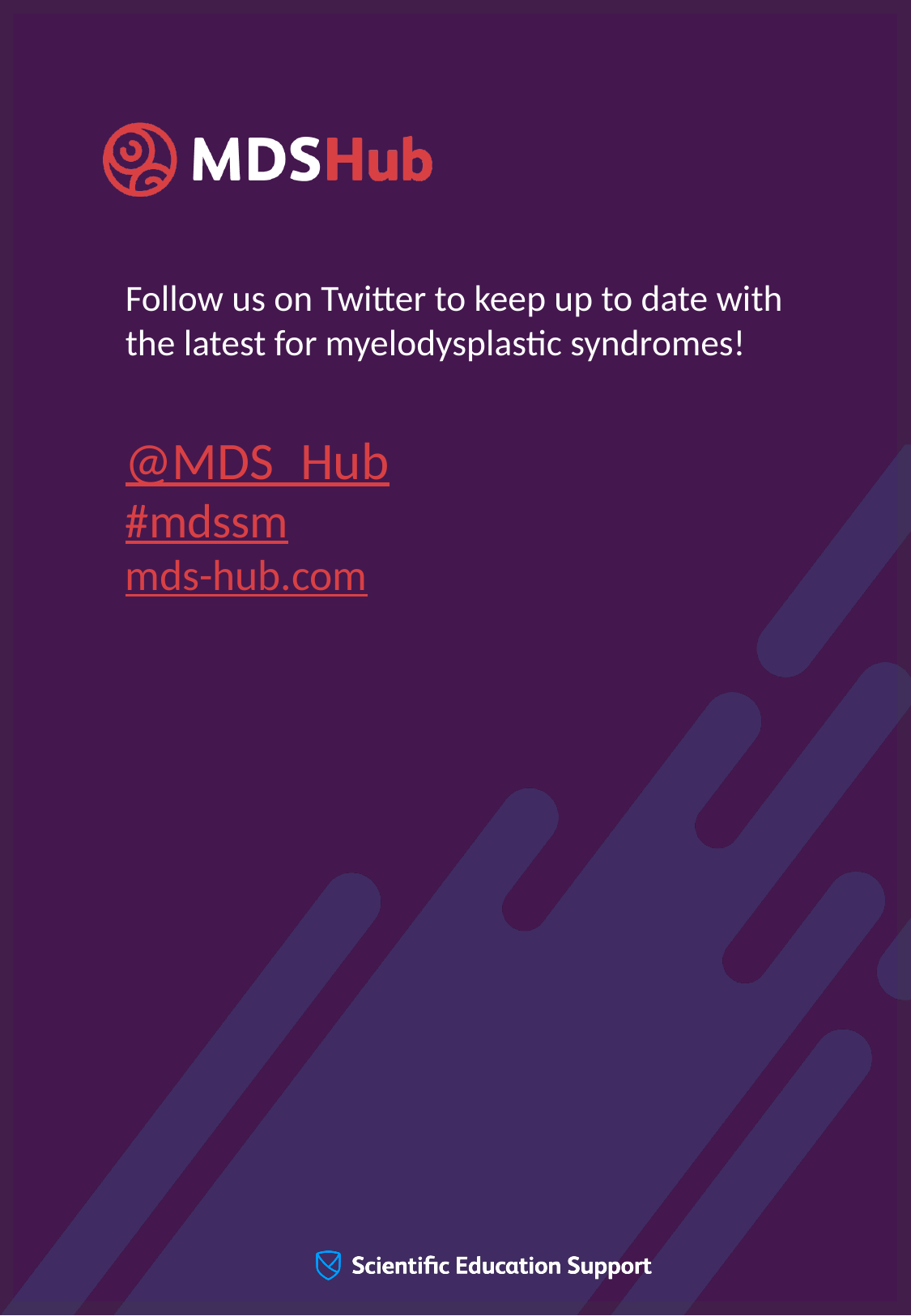

# Follow us on Twitter to keep up to date with the latest for myelodysplastic syndromes! @MDS_Hub #mdssm mds-hub.com